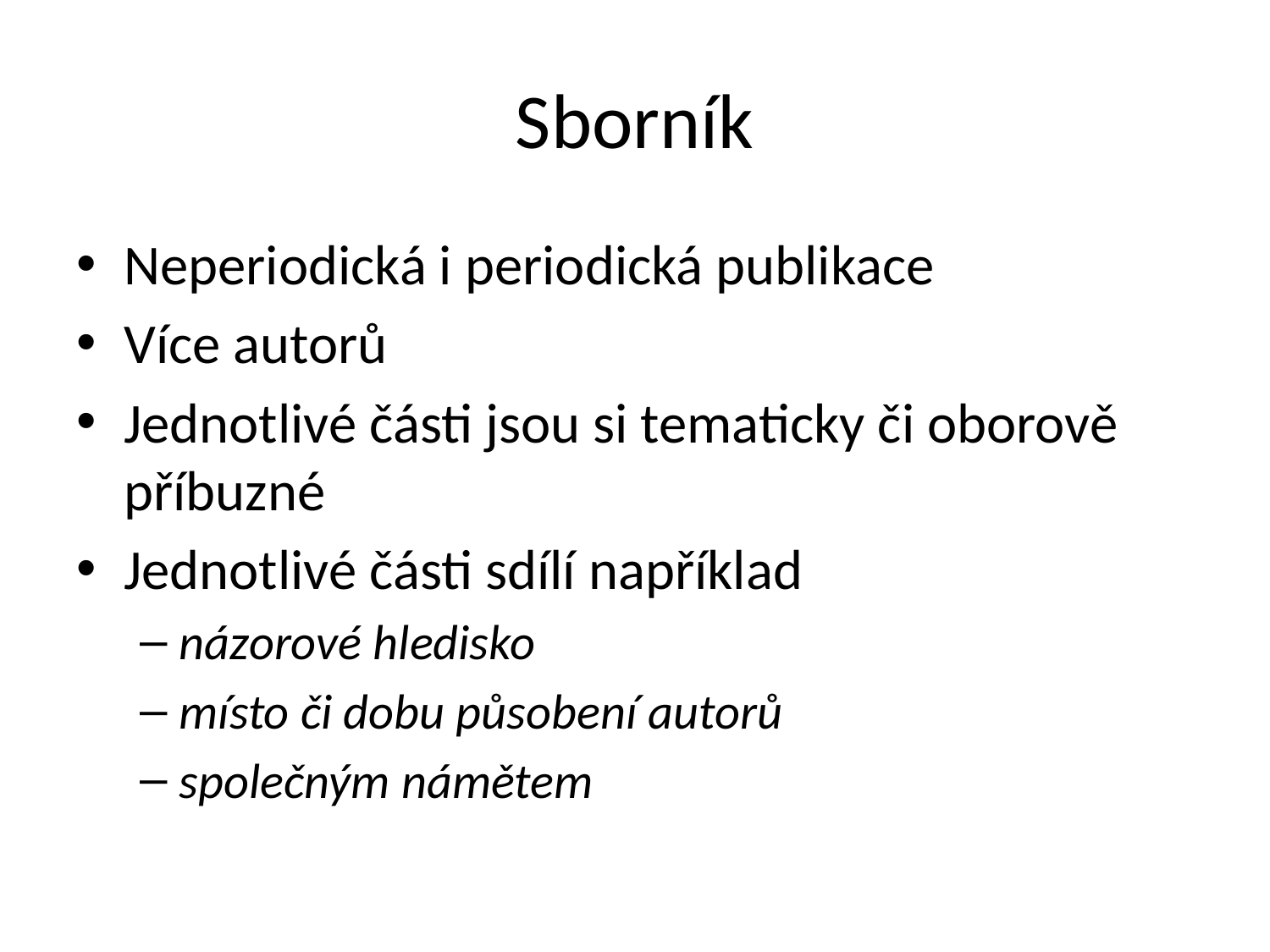

# Sborník
Neperiodická i periodická publikace
Více autorů
Jednotlivé části jsou si tematicky či oborově příbuzné
Jednotlivé části sdílí například
názorové hledisko
místo či dobu působení autorů
společným námětem